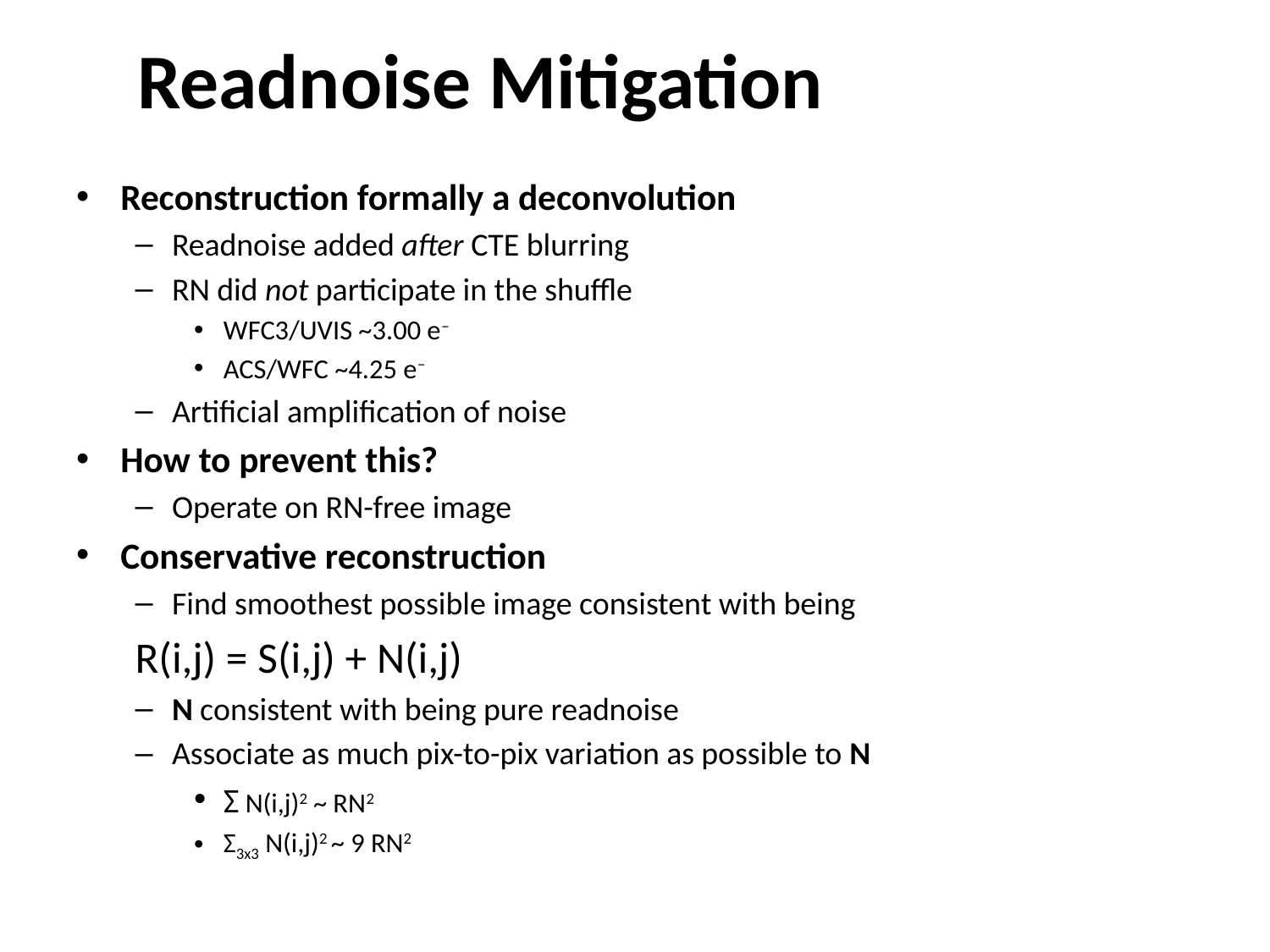

# Readnoise Mitigation
Reconstruction formally a deconvolution
Readnoise added after CTE blurring
RN did not participate in the shuffle
WFC3/UVIS ~3.00 e−
ACS/WFC ~4.25 e−
Artificial amplification of noise
How to prevent this?
Operate on RN-free image
Conservative reconstruction
Find smoothest possible image consistent with being
	R(i,j) = S(i,j) + N(i,j)
N consistent with being pure readnoise
Associate as much pix-to-pix variation as possible to N
Σ N(i,j)2 ~ RN2
Σ3x3 N(i,j)2 ~ 9 RN2